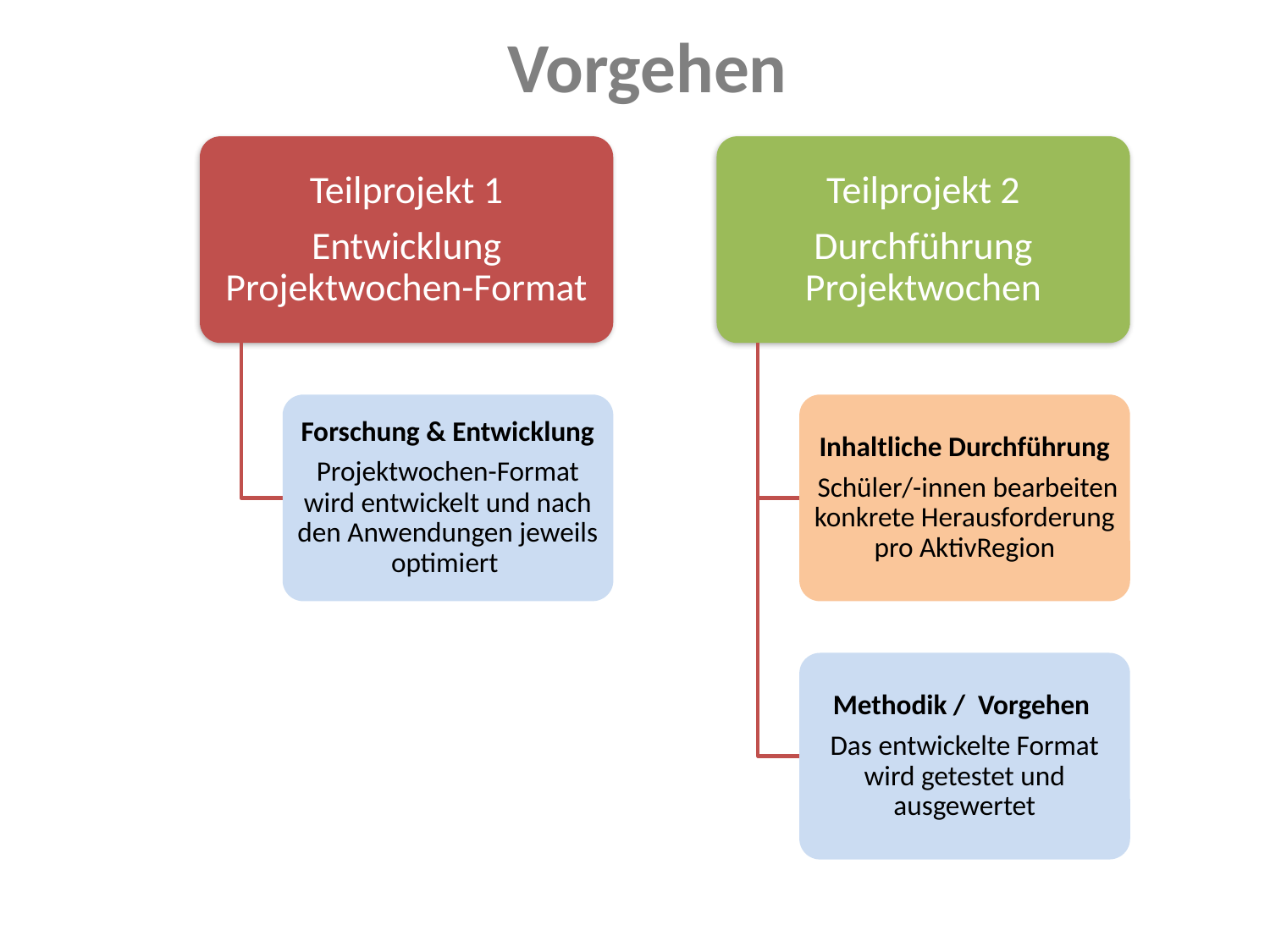

Vorgehen
Teilprojekt 1
Entwicklung Projektwochen-Format
Forschung & Entwicklung
Projektwochen-Format wird entwickelt und nach den Anwendungen jeweils optimiert
Teilprojekt 2
Durchführung Projektwochen
Inhaltliche Durchführung
 Schüler/-innen bearbeiten konkrete Herausforderung pro AktivRegion
Methodik /  Vorgehen
Das entwickelte Format wird getestet und ausgewertet